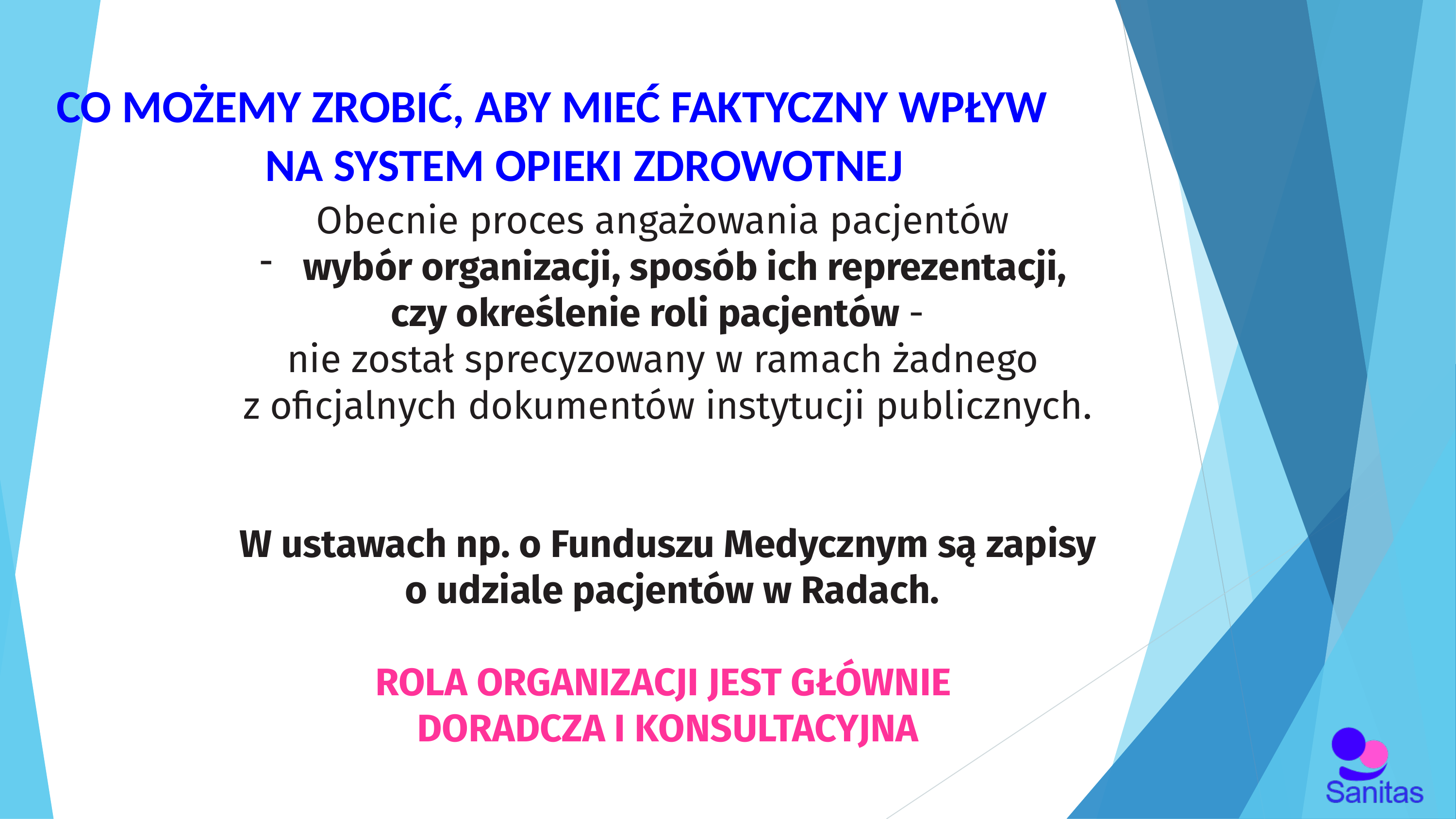

CO MOŻEMY ZROBIĆ, ABY MIEĆ FAKTYCZNY WPŁYW
                                 NA SYSTEM OPIEKI ZDROWOTNEJ
Obecnie proces angażowania pacjentów
wybór organizacji, sposób ich reprezentacji,
czy określenie roli pacjentów -
nie został sprecyzowany w ramach żadnego
z oficjalnych dokumentów instytucji publicznych.

W ustawach np. o Funduszu Medycznym są zapisy
 o udziale pacjentów w Radach.

ROLA ORGANIZACJI JEST GŁÓWNIE
DORADCZA I KONSULTACYJNA